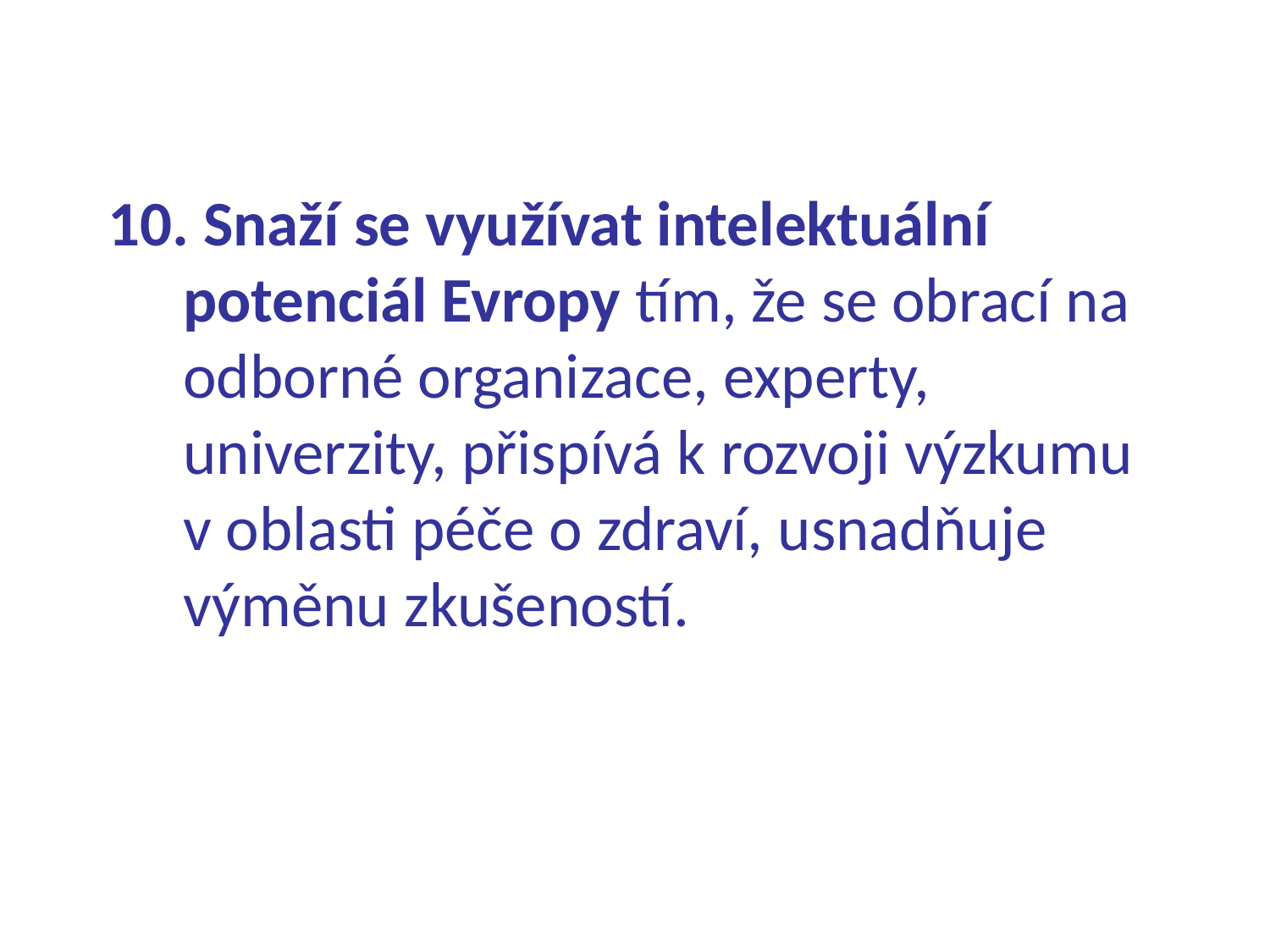

10. Snaží se využívat intelektuální potenciál Evropy tím, že se obrací na odborné organizace, experty, univerzity, přispívá k rozvoji výzkumu v oblasti péče o zdraví, usnadňuje výměnu zkušeností.